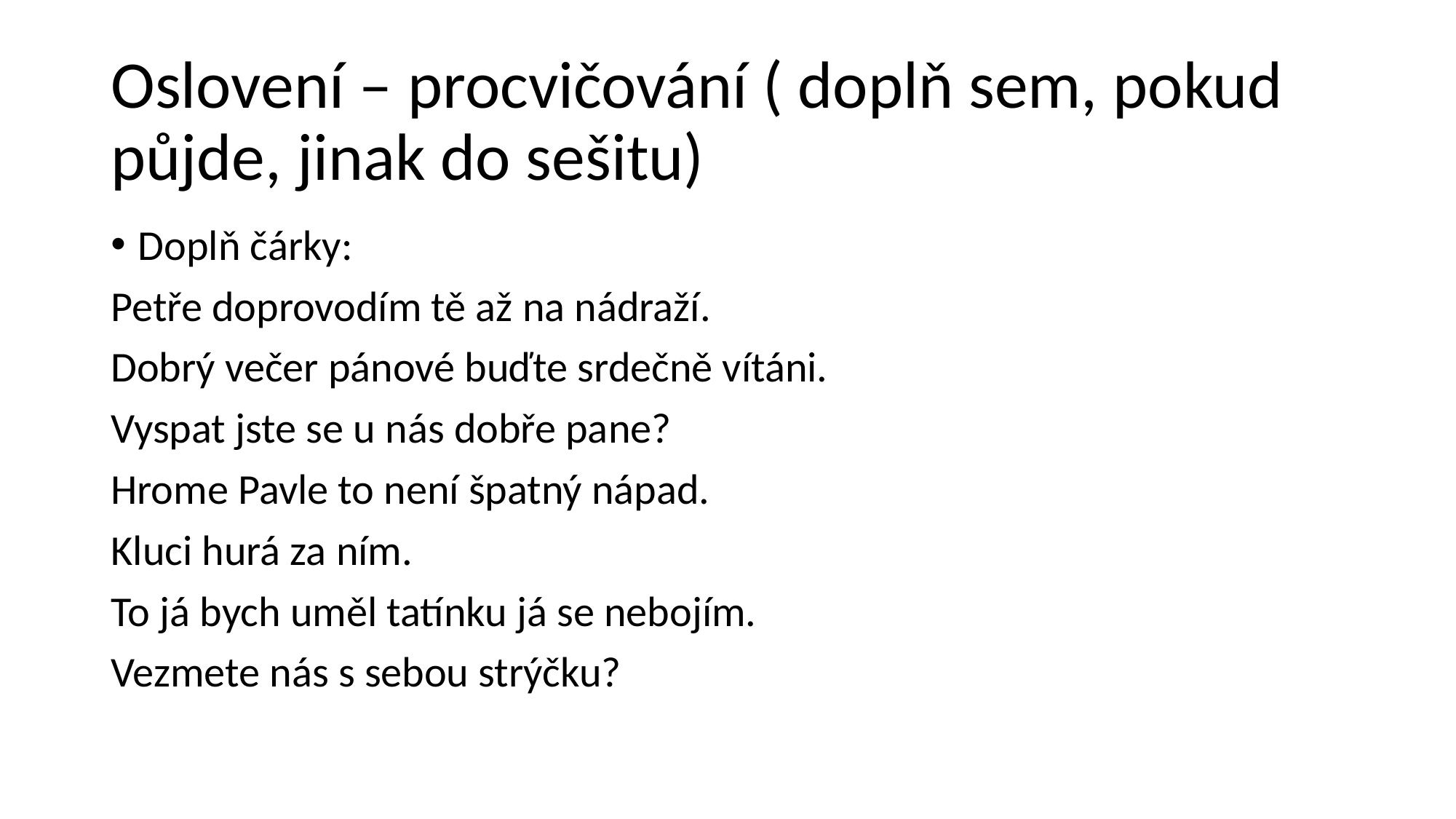

# Oslovení – procvičování ( doplň sem, pokud půjde, jinak do sešitu)
Doplň čárky:
Petře doprovodím tě až na nádraží.
Dobrý večer pánové buďte srdečně vítáni.
Vyspat jste se u nás dobře pane?
Hrome Pavle to není špatný nápad.
Kluci hurá za ním.
To já bych uměl tatínku já se nebojím.
Vezmete nás s sebou strýčku?